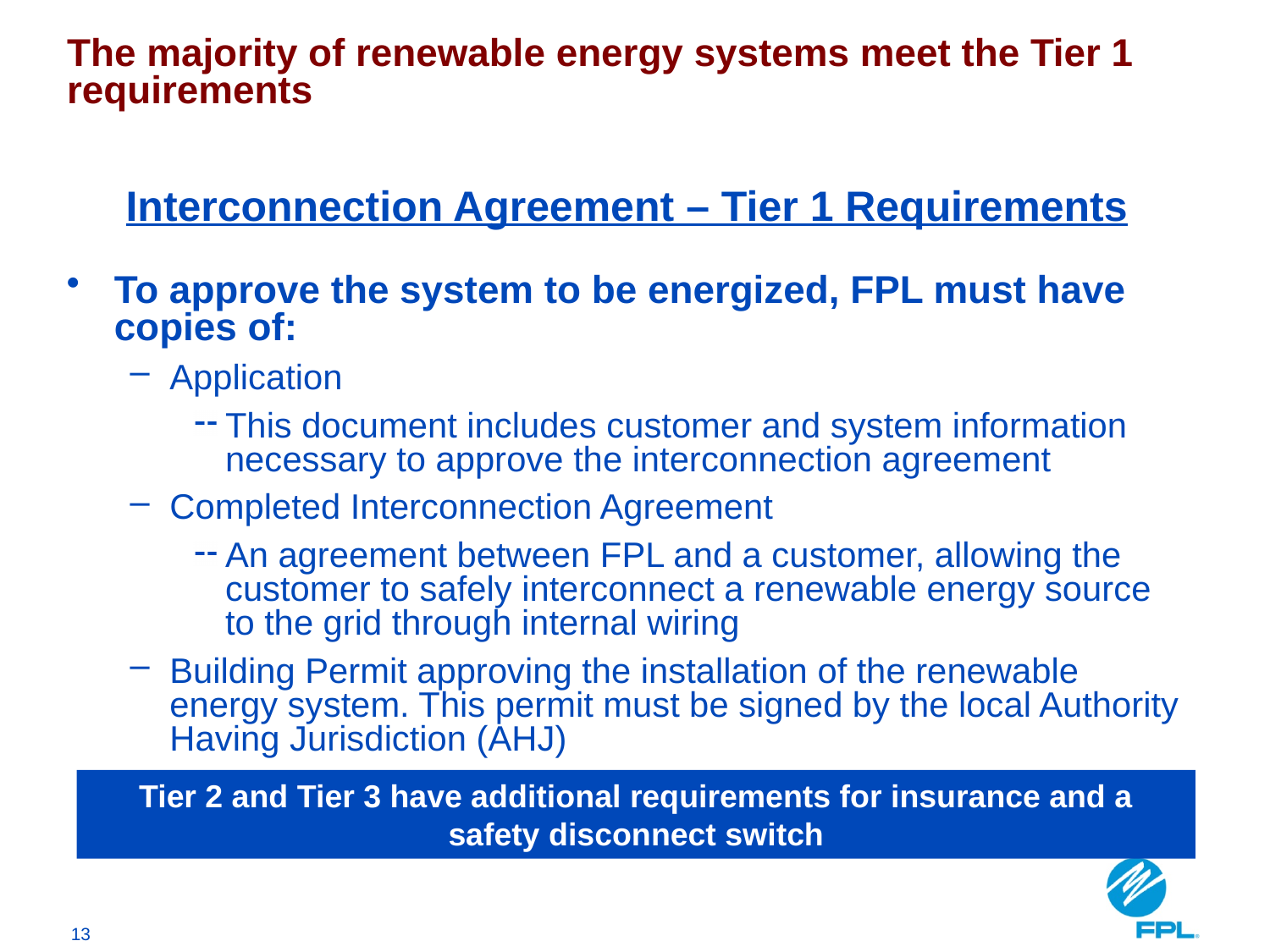

The majority of renewable energy systems meet the Tier 1 requirements
Interconnection Agreement – Tier 1 Requirements

To approve the system to be energized, FPL must have copies of:
Application
This document includes customer and system information necessary to approve the interconnection agreement
Completed Interconnection Agreement
An agreement between FPL and a customer, allowing the customer to safely interconnect a renewable energy source to the grid through internal wiring
Building Permit approving the installation of the renewable energy system. This permit must be signed by the local Authority Having Jurisdiction (AHJ)

Tier 2 and Tier 3 have additional requirements for insurance and a safety disconnect switch